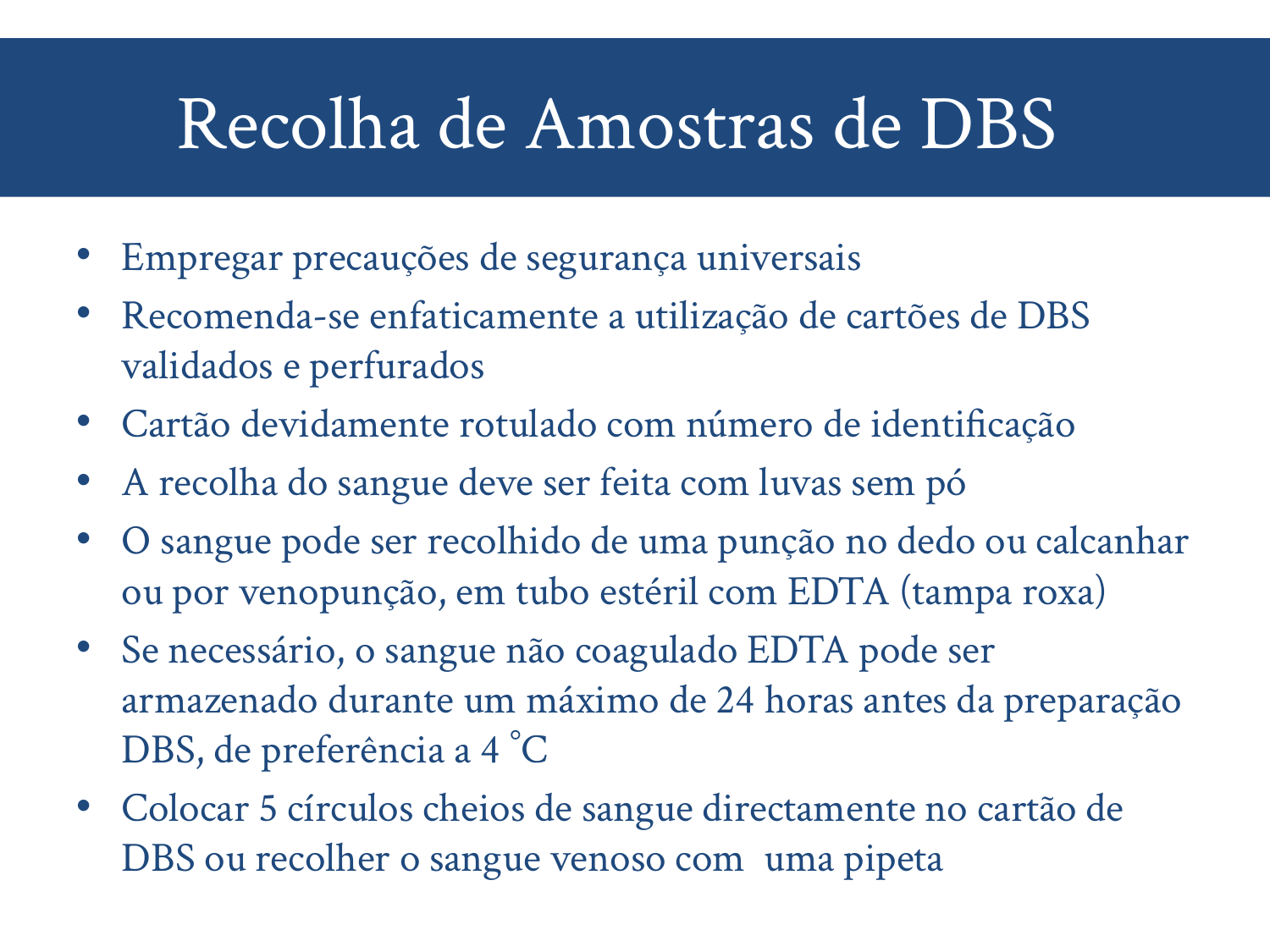

# Recolha de Amostras de DBS
Empregar precauções de segurança universais
Recomenda-se enfaticamente a utilização de cartões de DBS validados e perfurados
Cartão devidamente rotulado com número de identificação
A recolha do sangue deve ser feita com luvas sem pó
O sangue pode ser recolhido de uma punção no dedo ou calcanhar ou por venopunção, em tubo estéril com EDTA (tampa roxa)
Se necessário, o sangue não coagulado EDTA pode ser armazenado durante um máximo de 24 horas antes da preparação DBS, de preferência a 4 °C
Colocar 5 círculos cheios de sangue directamente no cartão de DBS ou recolher o sangue venoso com  uma pipeta